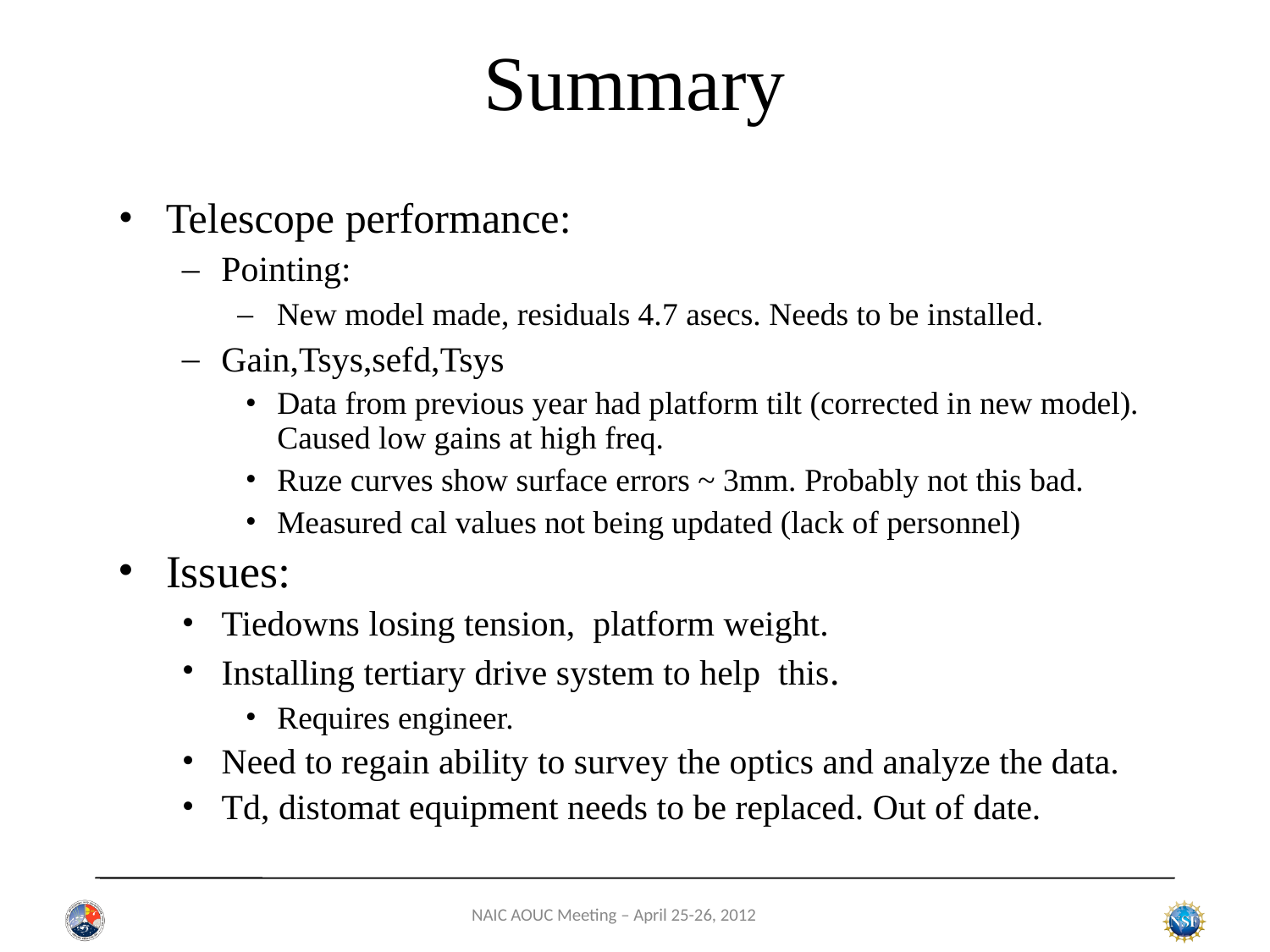

Summary
Telescope performance:
Pointing:
New model made, residuals 4.7 asecs. Needs to be installed.
Gain,Tsys,sefd,Tsys
Data from previous year had platform tilt (corrected in new model).  Caused low gains at high freq.
Ruze curves show surface errors ~ 3mm. Probably not this bad.
Measured cal values not being updated (lack of personnel)
Issues:
Tiedowns losing tension,  platform weight.
Installing tertiary drive system to help  this.
Requires engineer.
Need to regain ability to survey the optics and analyze the data.
Td, distomat equipment needs to be replaced. Out of date.